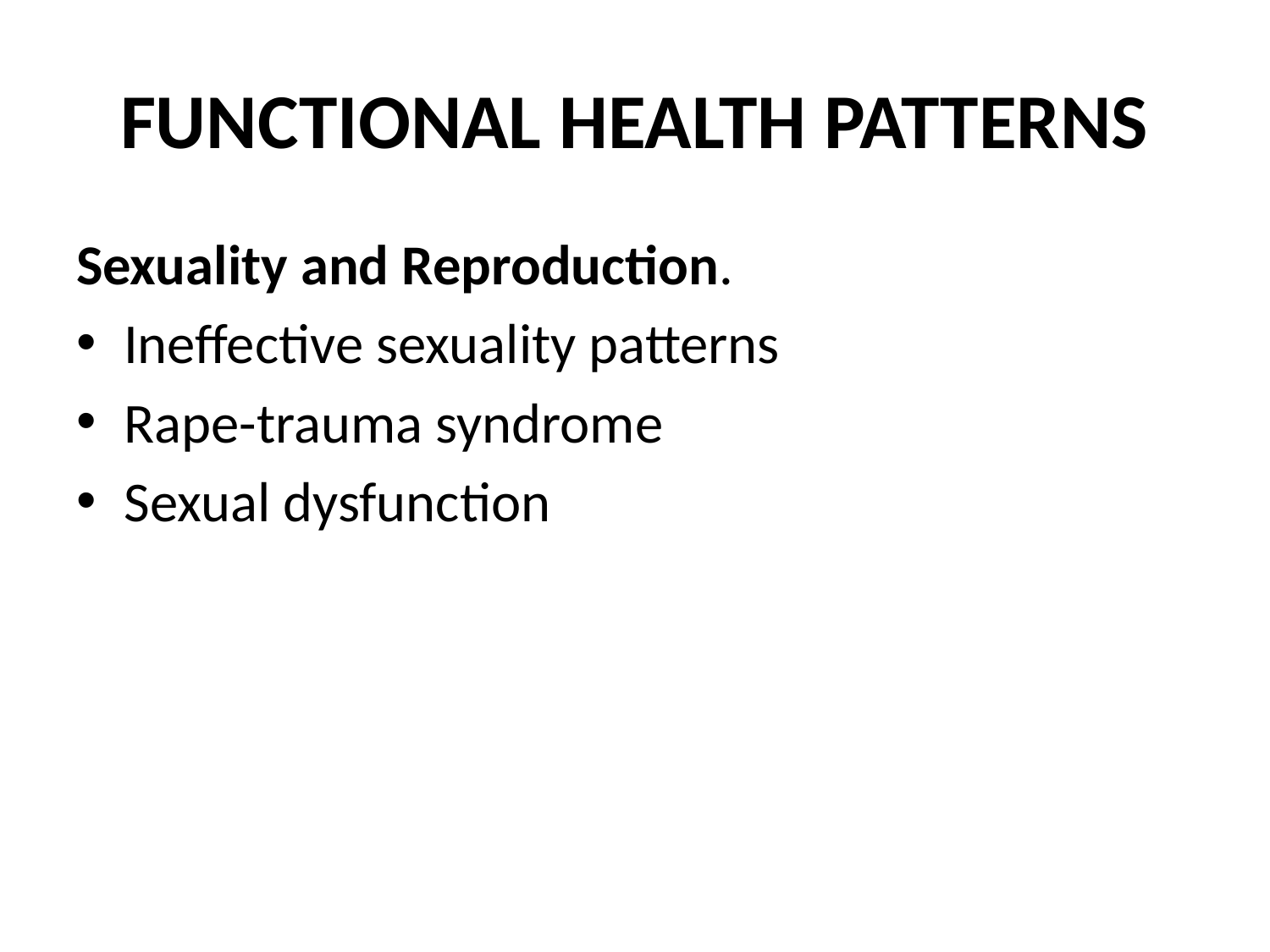

# FUNCTIONAL HEALTH PATTERNS
Sexuality and Reproduction.
Ineffective sexuality patterns
Rape-trauma syndrome
Sexual dysfunction